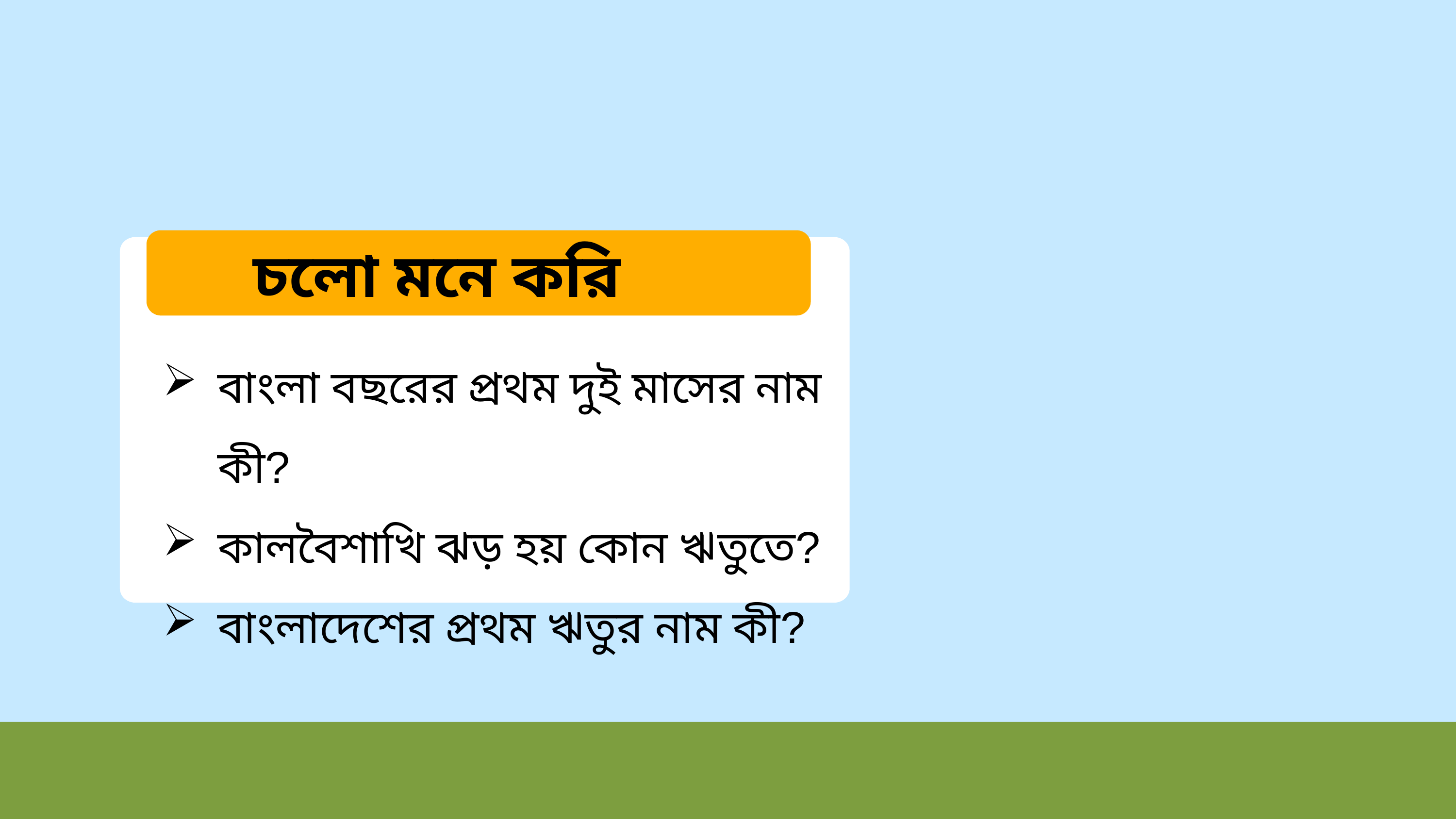

চলো মনে করি
বাংলা বছরের প্রথম দুই মাসের নাম কী?
কালবৈশাখি ঝড় হয় কোন ঋতুতে?
বাংলাদেশের প্রথম ঋতুর নাম কী?